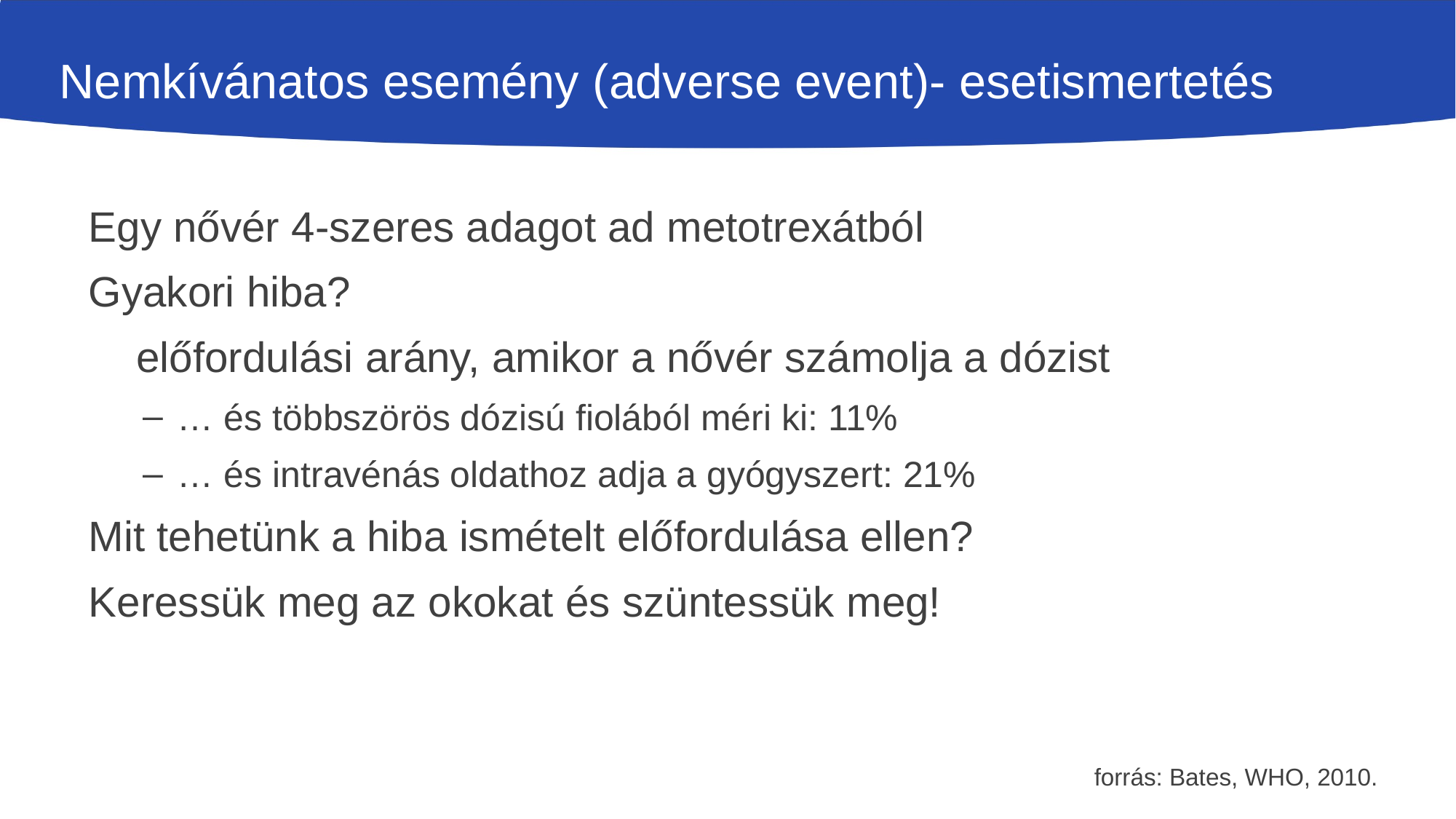

# Nemkívánatos esemény (adverse event)- esetismertetés
Egy nővér 4-szeres adagot ad metotrexátból
Gyakori hiba?
előfordulási arány, amikor a nővér számolja a dózist
… és többszörös dózisú fiolából méri ki: 11%
… és intravénás oldathoz adja a gyógyszert: 21%
Mit tehetünk a hiba ismételt előfordulása ellen?
Keressük meg az okokat és szüntessük meg!

forrás: Bates, WHO, 2010.